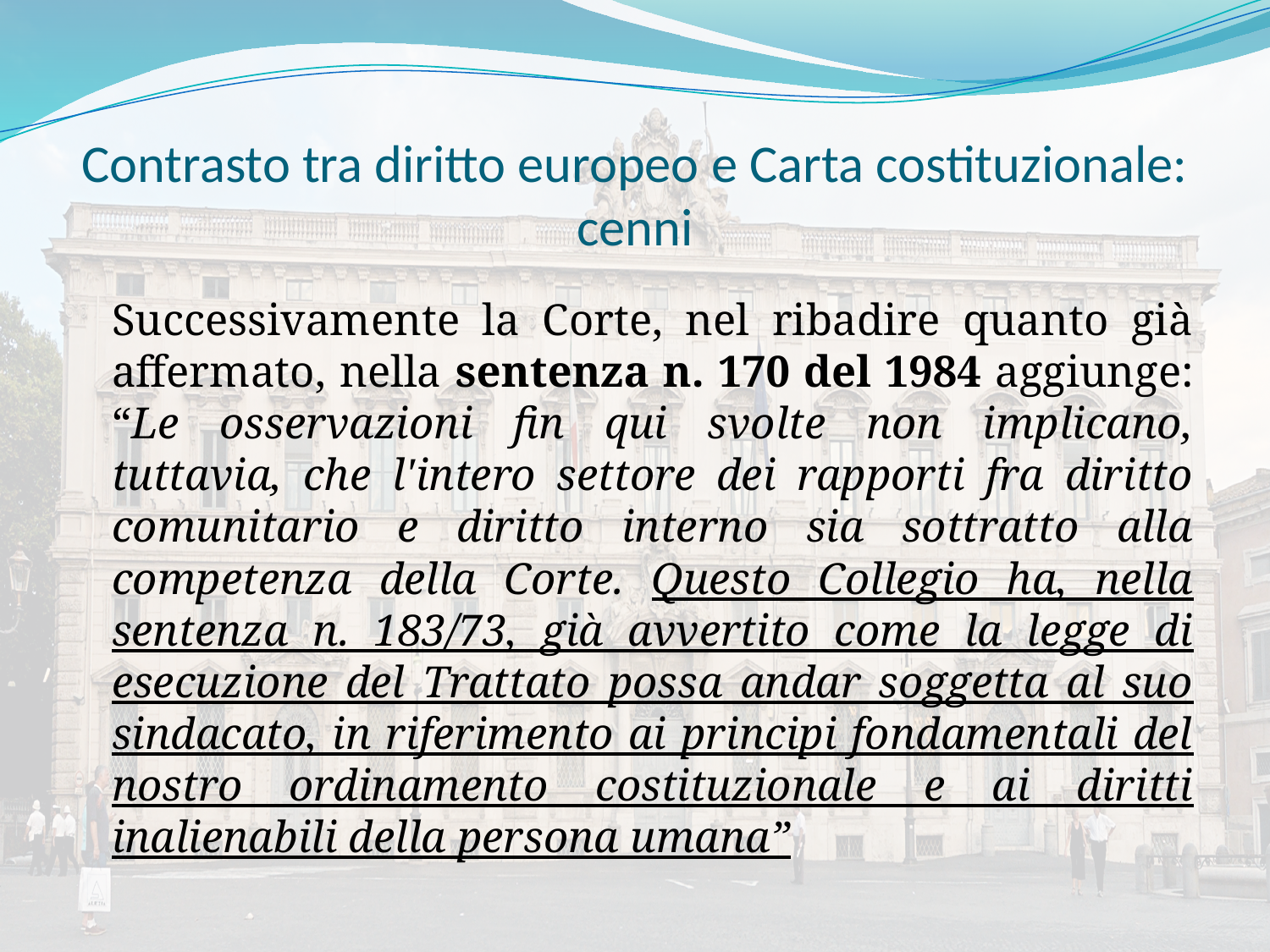

# Contrasto tra diritto europeo e Carta costituzionale: cenni
	Successivamente la Corte, nel ribadire quanto già affermato, nella sentenza n. 170 del 1984 aggiunge: “Le osservazioni fin qui svolte non implicano, tuttavia, che l'intero settore dei rapporti fra diritto comunitario e diritto interno sia sottratto alla competenza della Corte. Questo Collegio ha, nella sentenza n. 183/73, già avvertito come la legge di esecuzione del Trattato possa andar soggetta al suo sindacato, in riferimento ai principi fondamentali del nostro ordinamento costituzionale e ai diritti inalienabili della persona umana”